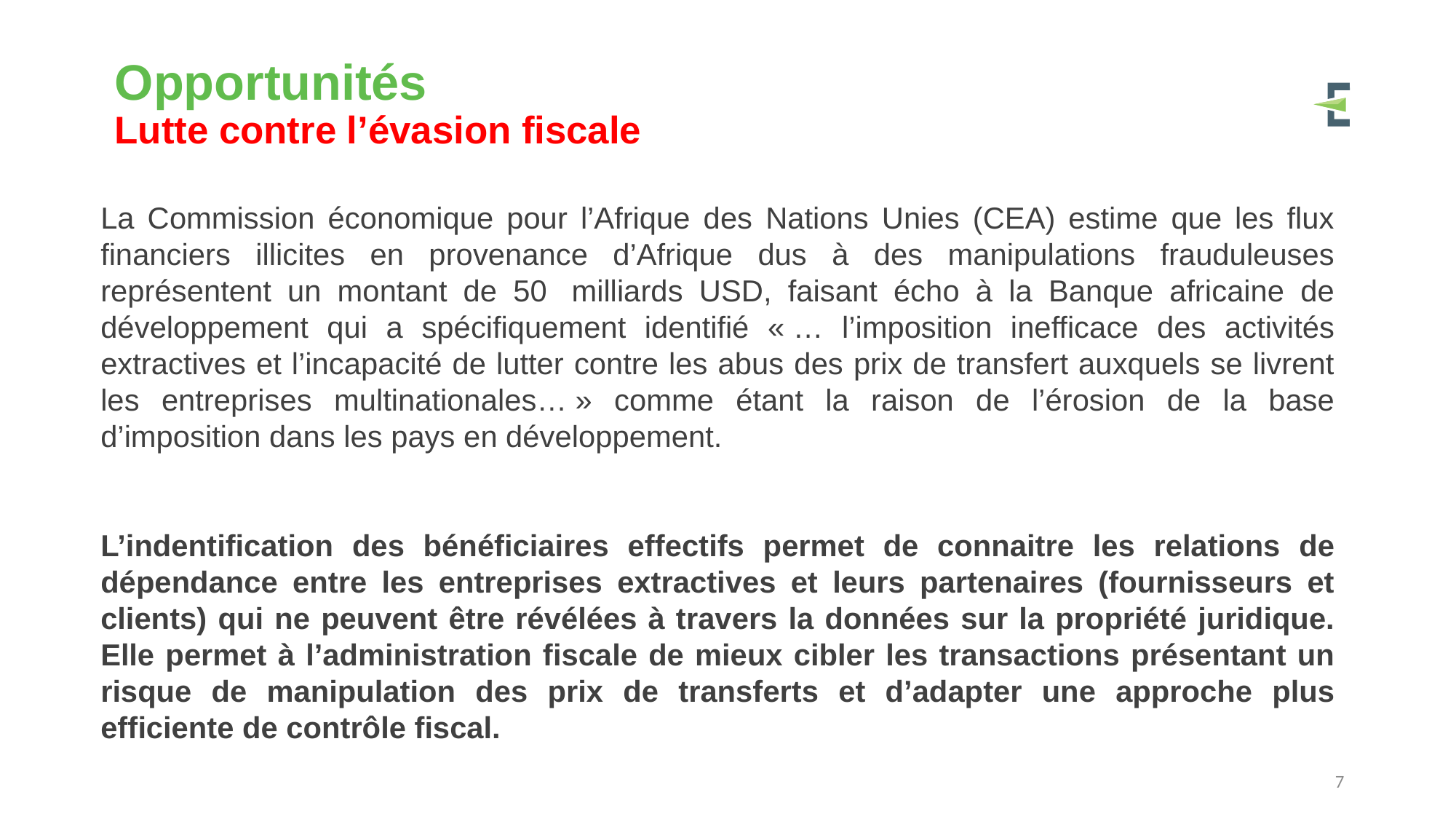

# Opportunités Lutte contre l’évasion fiscale

La Commission économique pour l’Afrique des Nations Unies (CEA) estime que les flux financiers illicites en provenance d’Afrique dus à des manipulations frauduleuses représentent un montant de 50  milliards USD, faisant écho à la Banque africaine de développement qui a spécifiquement identifié « … l’imposition inefficace des activités extractives et l’incapacité de lutter contre les abus des prix de transfert auxquels se livrent les entreprises multinationales… » comme étant la raison de l’érosion de la base d’imposition dans les pays en développement.

L’indentification des bénéficiaires effectifs permet de connaitre les relations de dépendance entre les entreprises extractives et leurs partenaires (fournisseurs et clients) qui ne peuvent être révélées à travers la données sur la propriété juridique. Elle permet à l’administration fiscale de mieux cibler les transactions présentant un risque de manipulation des prix de transferts et d’adapter une approche plus efficiente de contrôle fiscal.

7